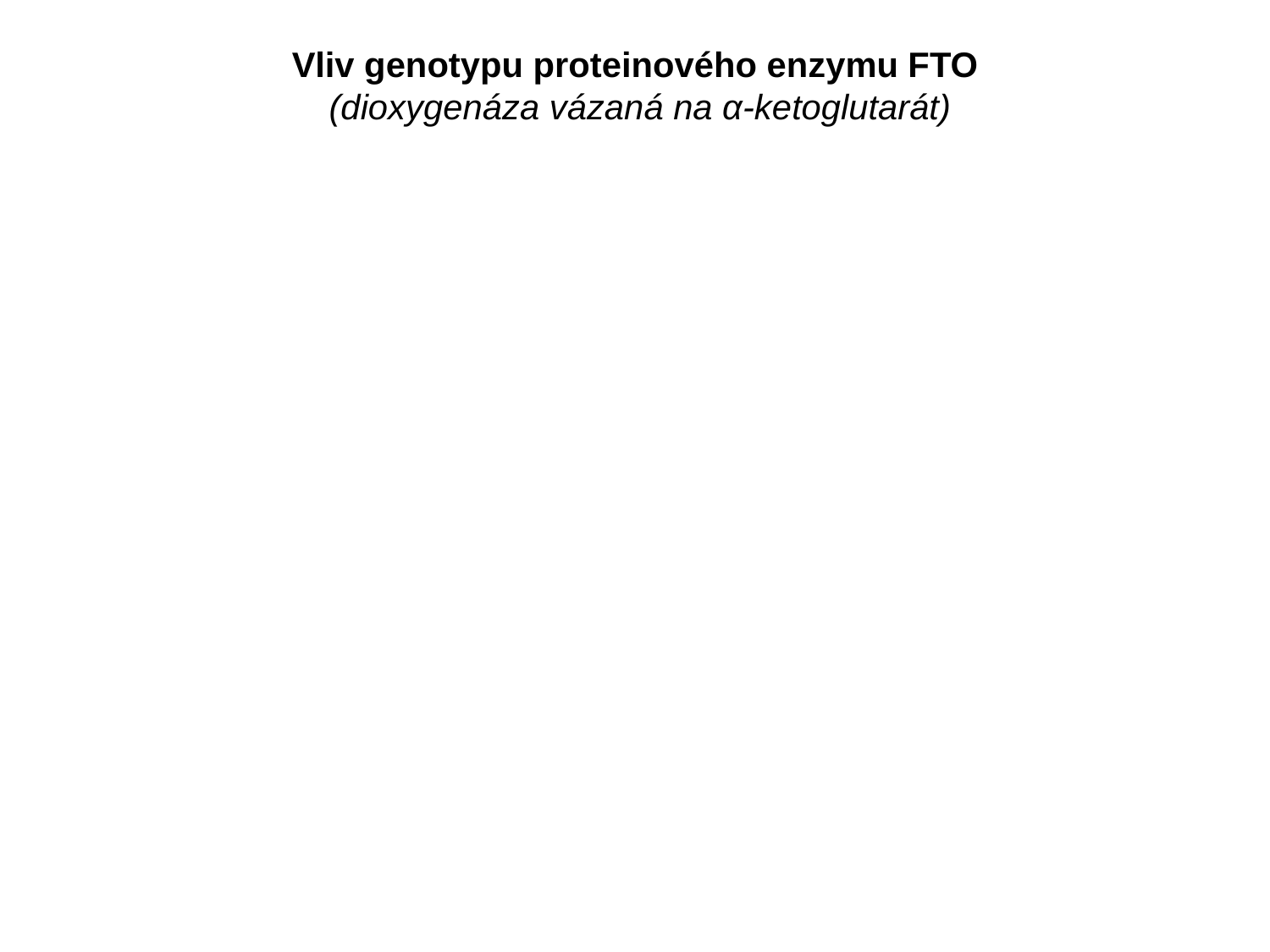

Vliv genotypu proteinového enzymu FTO
(dioxygenáza vázaná na α-ketoglutarát)